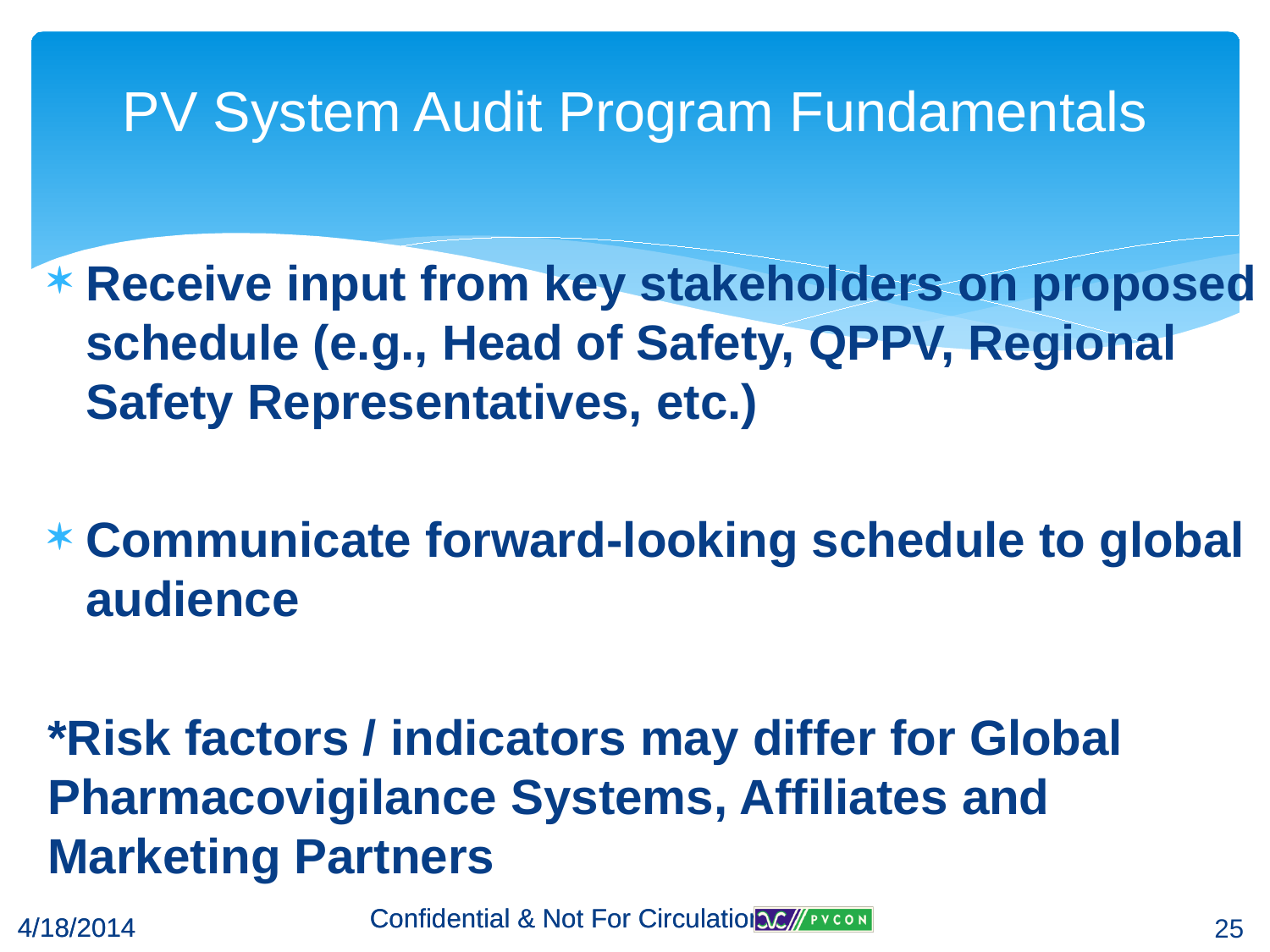

# PV System Audit Program Fundamentals

Receive input from key stakeholders on proposed schedule (e.g., Head of Safety, QPPV, Regional Safety Representatives, etc.)

Communicate forward-looking schedule to global audience

*Risk factors / indicators may differ for Global Pharmacovigilance Systems, Affiliates and Marketing Partners